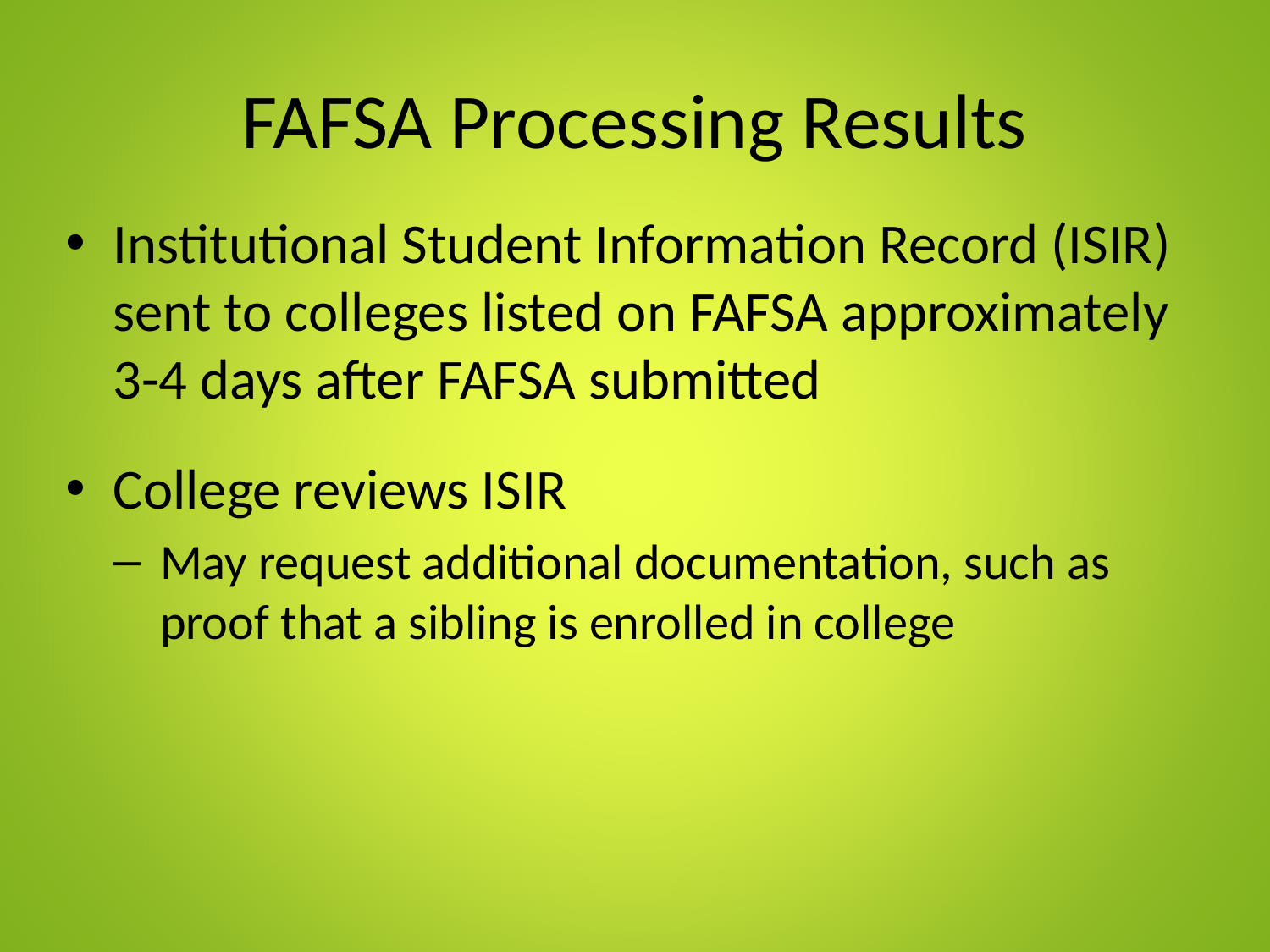

# FAFSA Processing Results
Institutional Student Information Record (ISIR) sent to colleges listed on FAFSA approximately 3-4 days after FAFSA submitted
College reviews ISIR
May request additional documentation, such as proof that a sibling is enrolled in college